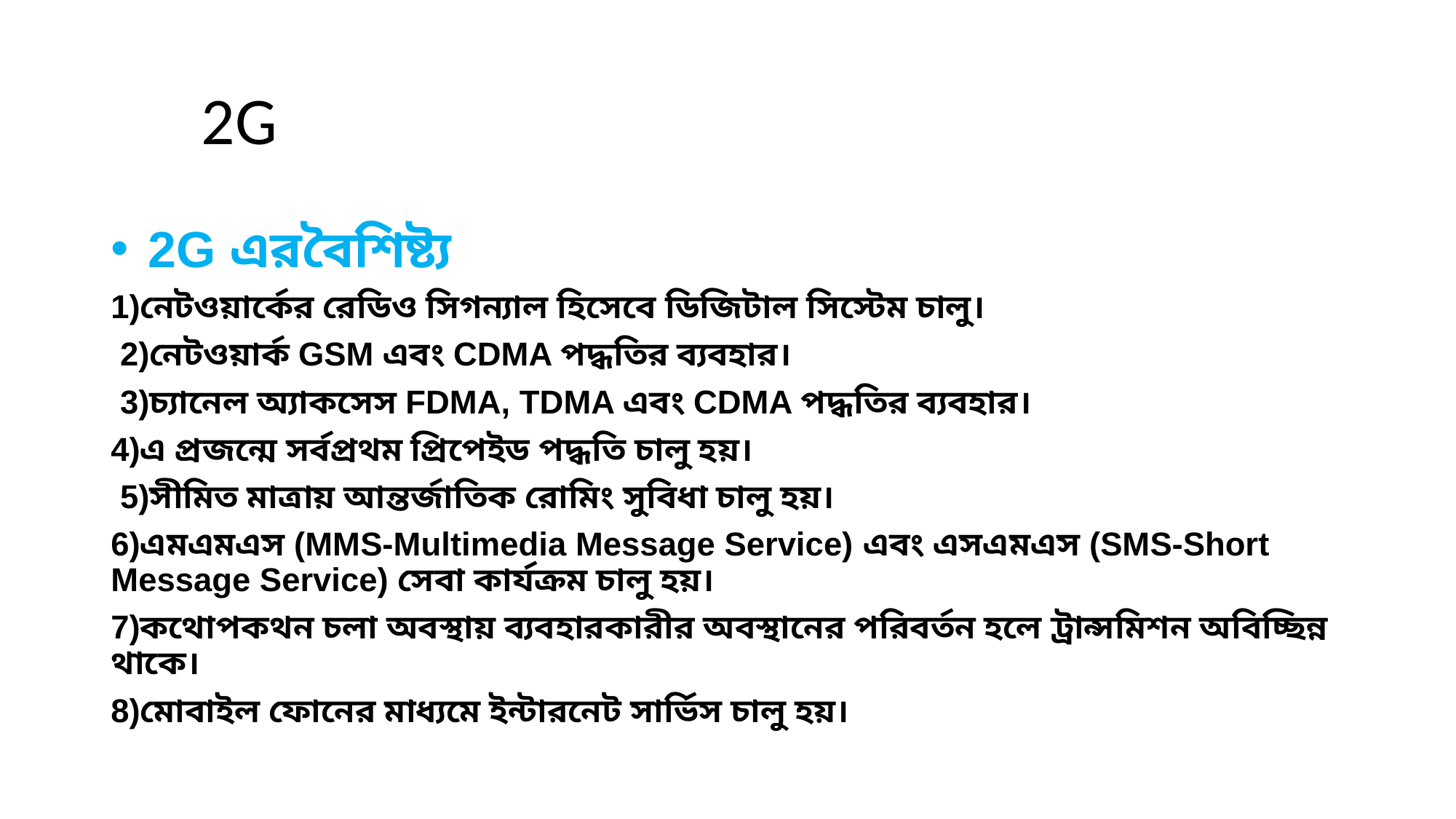

# 2G
 2G এরবৈশিষ্ট্য
1)নেটওয়ার্কের রেডিও সিগন্যাল হিসেবে ডিজিটাল সিস্টেম চালু।
 2)নেটওয়ার্ক GSM এবং CDMA পদ্ধতির ব্যবহার।
 3)চ্যানেল অ্যাকসেস FDMA, TDMA এবং CDMA পদ্ধতির ব্যবহার।
4)এ প্রজন্মে সর্বপ্রথম প্রিপেইড পদ্ধতি চালু হয়।
 5)সীমিত মাত্রায় আন্তর্জাতিক রোমিং সুবিধা চালু হয়।
6)এমএমএস (MMS-Multimedia Message Service) এবং এসএমএস (SMS-Short Message Service) সেবা কার্যক্রম চালু হয়।
7)কথোপকথন চলা অবস্থায় ব্যবহারকারীর অবস্থানের পরিবর্তন হলে ট্রান্সমিশন অবিচ্ছিন্ন থাকে।
8)মোবাইল ফোনের মাধ্যমে ইন্টারনেট সার্ভিস চালু হয়।